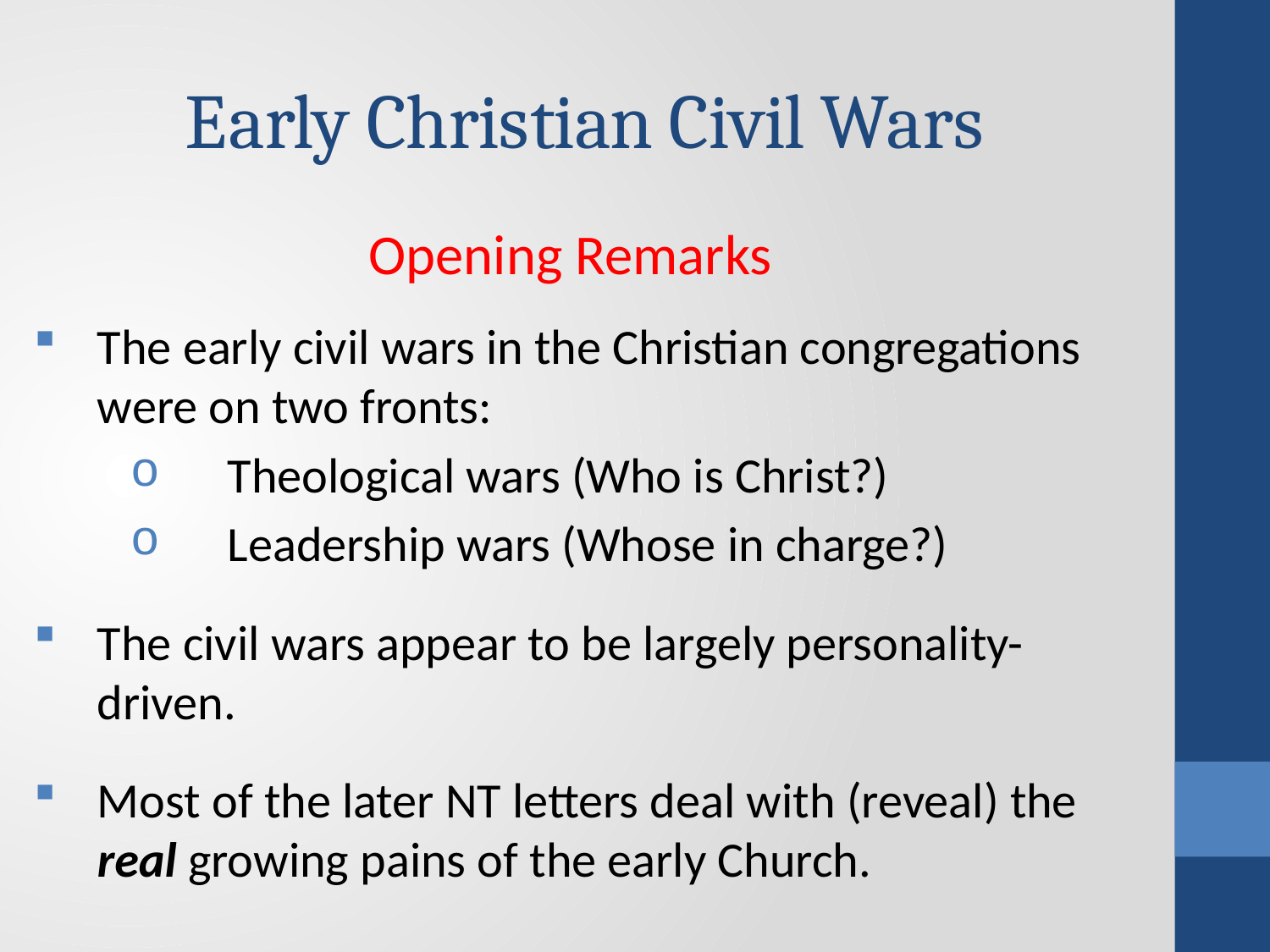

# Early Christian Civil Wars
Opening Remarks

The early civil wars in the Christian congregations were on two fronts:
   Theological wars (Who is Christ?)
   Leadership wars (Whose in charge?)

The civil wars appear to be largely personality-driven.

Most of the later NT letters deal with (reveal) the real growing pains of the early Church.